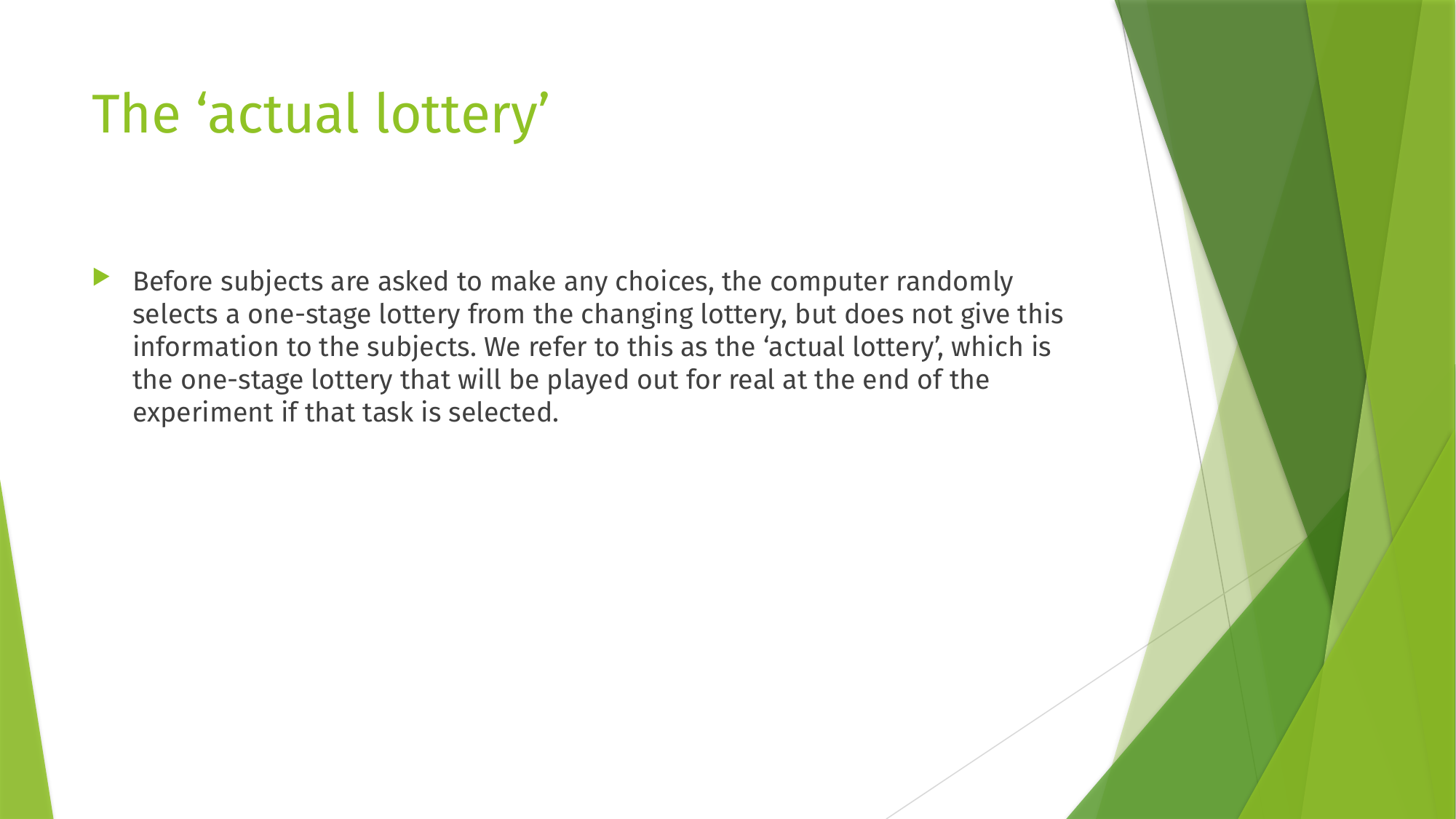

# The ‘actual lottery’
Before subjects are asked to make any choices, the computer randomly selects a one-stage lottery from the changing lottery, but does not give this information to the subjects. We refer to this as the ‘actual lottery’, which is the one-stage lottery that will be played out for real at the end of the experiment if that task is selected.